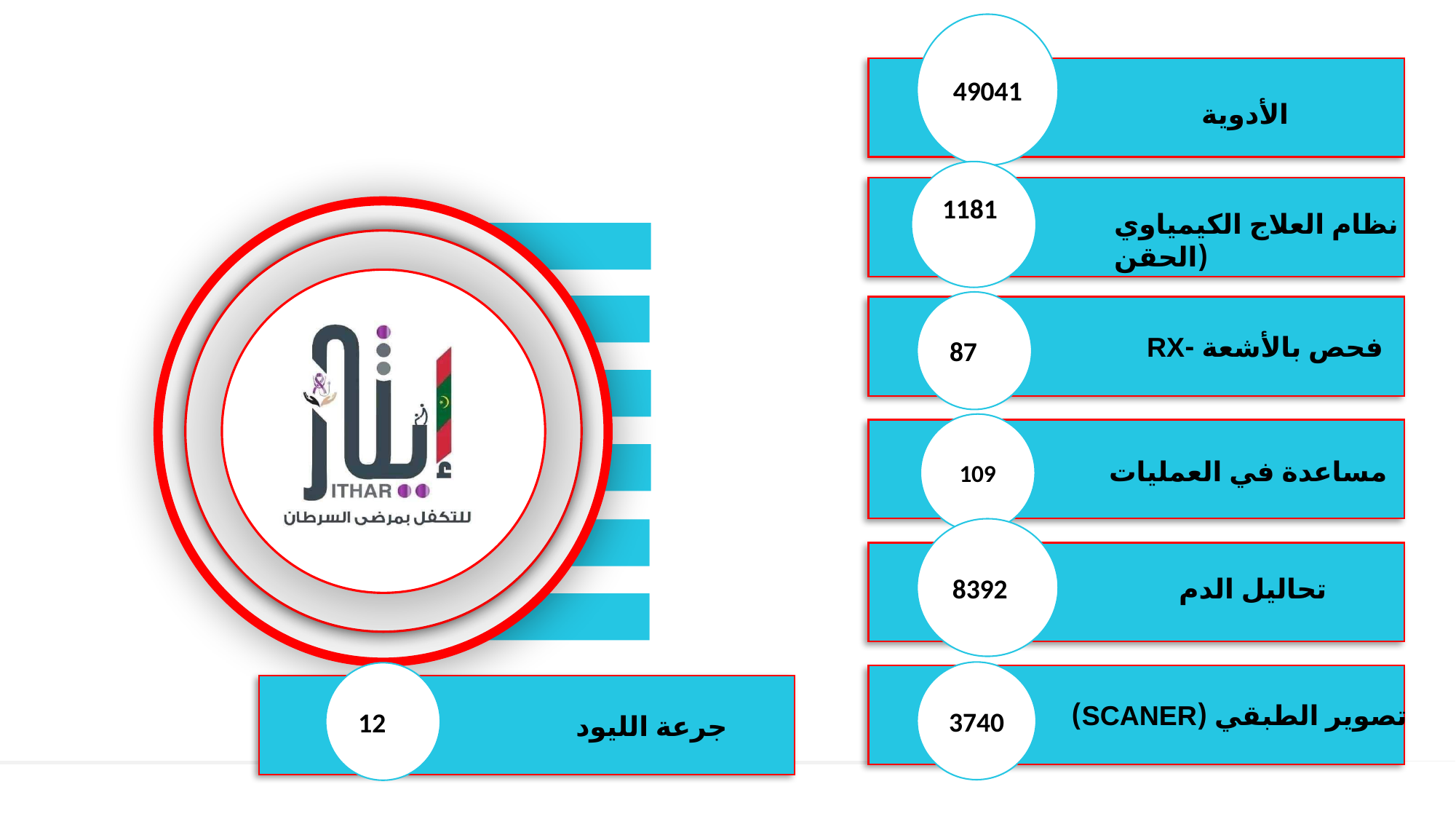

49041

الأدوية
1181

نظام العلاج الكيمياوي (الحقن

87

فحص بالأشعة -RX

109

مساعدة في العمليات
8392

تحاليل الدم

3740
12

تصوير الطبقي (SCANER)
جرعة الليود